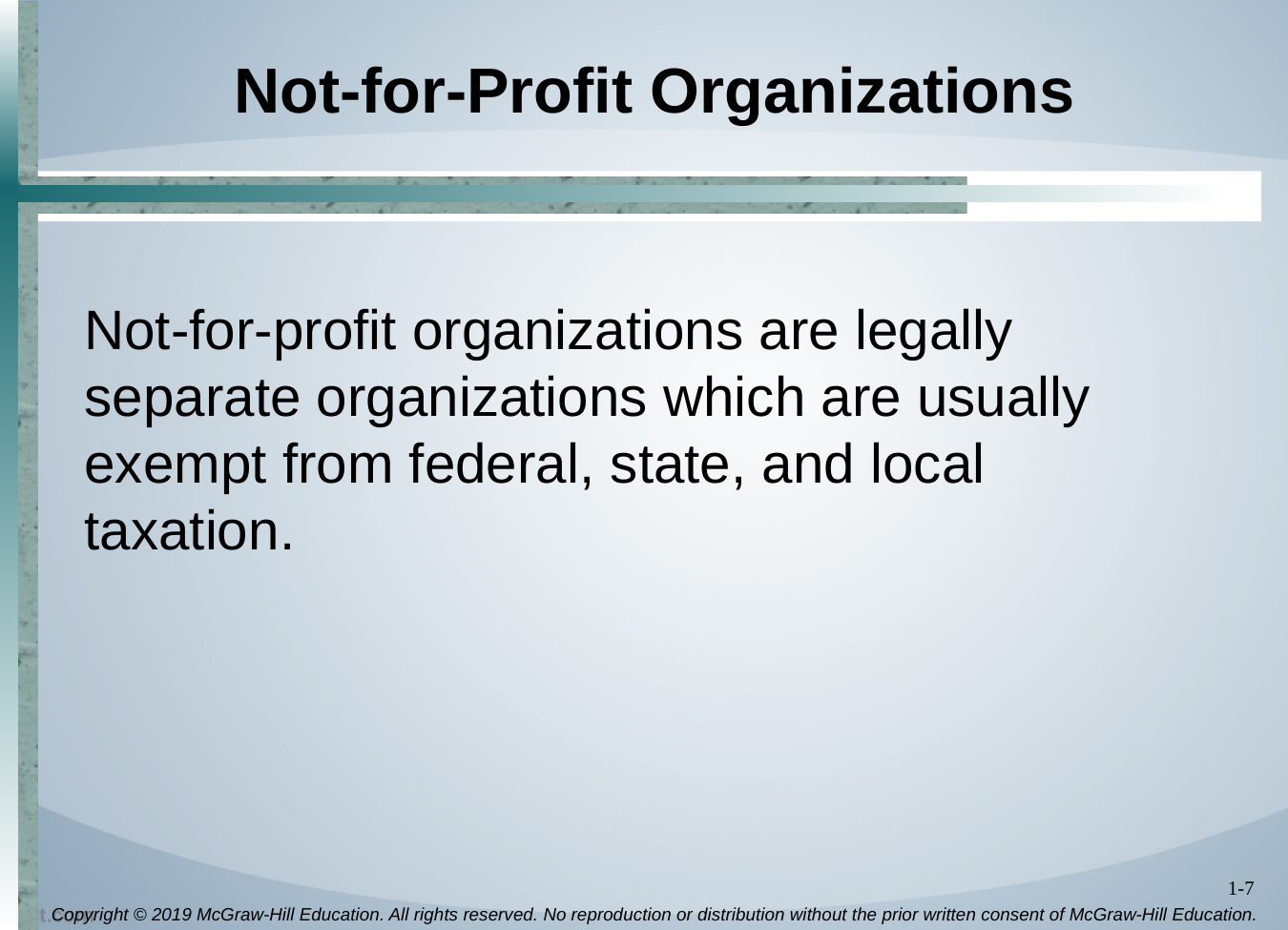

# Not-for-Profit Organizations
Not-for-profit organizations are legally separate organizations which are usually exempt from federal, state, and local taxation.